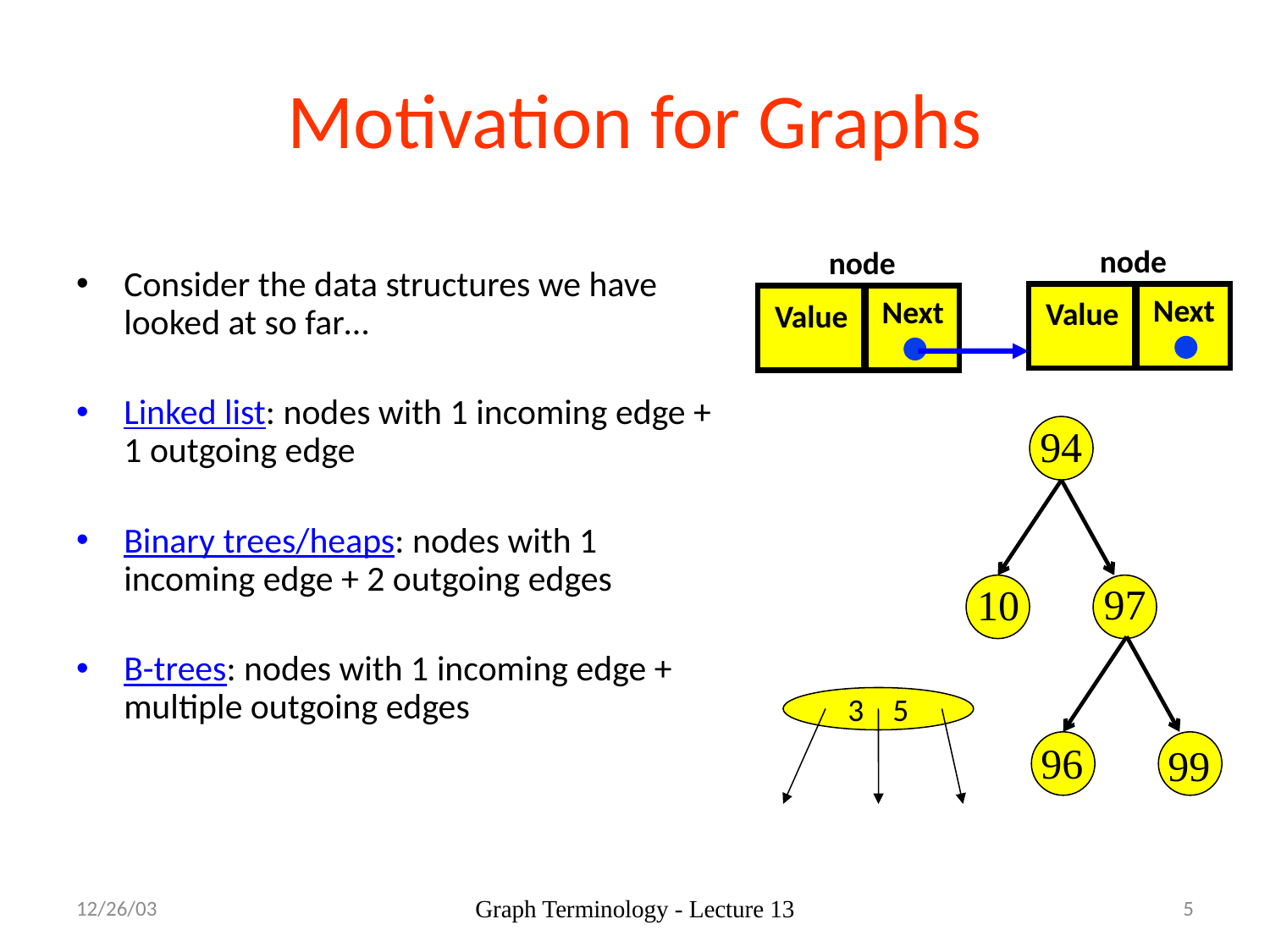

# Motivation for Graphs
node
node
Consider the data structures we have looked at so far…

Linked list: nodes with 1 incoming edge + 1 outgoing edge

Binary trees/heaps: nodes with 1 incoming edge + 2 outgoing edges

B-trees: nodes with 1 incoming edge + multiple outgoing edges

Next

Next

Value
Value

94

97
10

3    5

96

99
12/26/03
Graph Terminology - Lecture 13
5